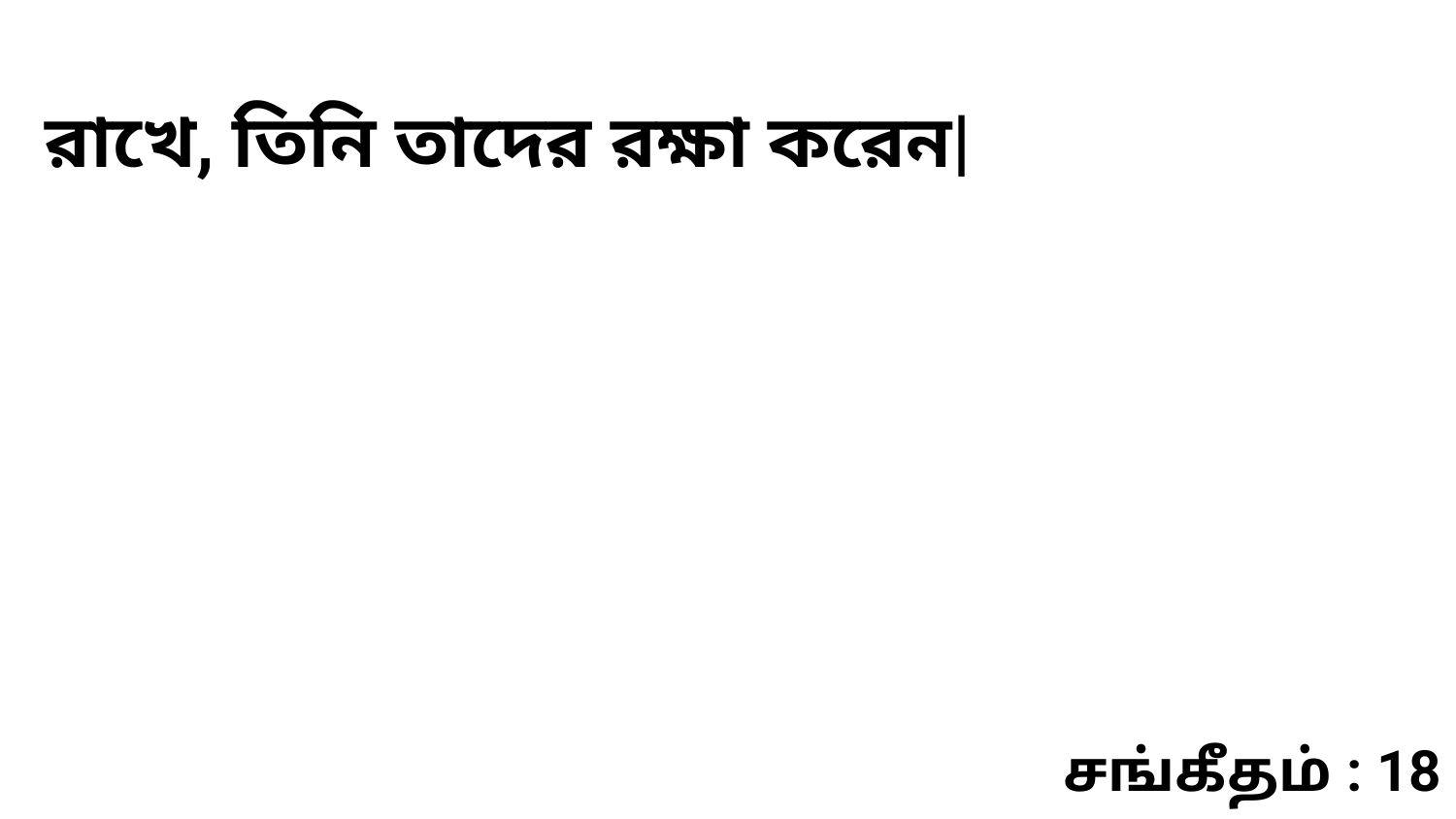

রাখে, তিনি তাদের রক্ষা করেন|
சங்கீதம் : 18